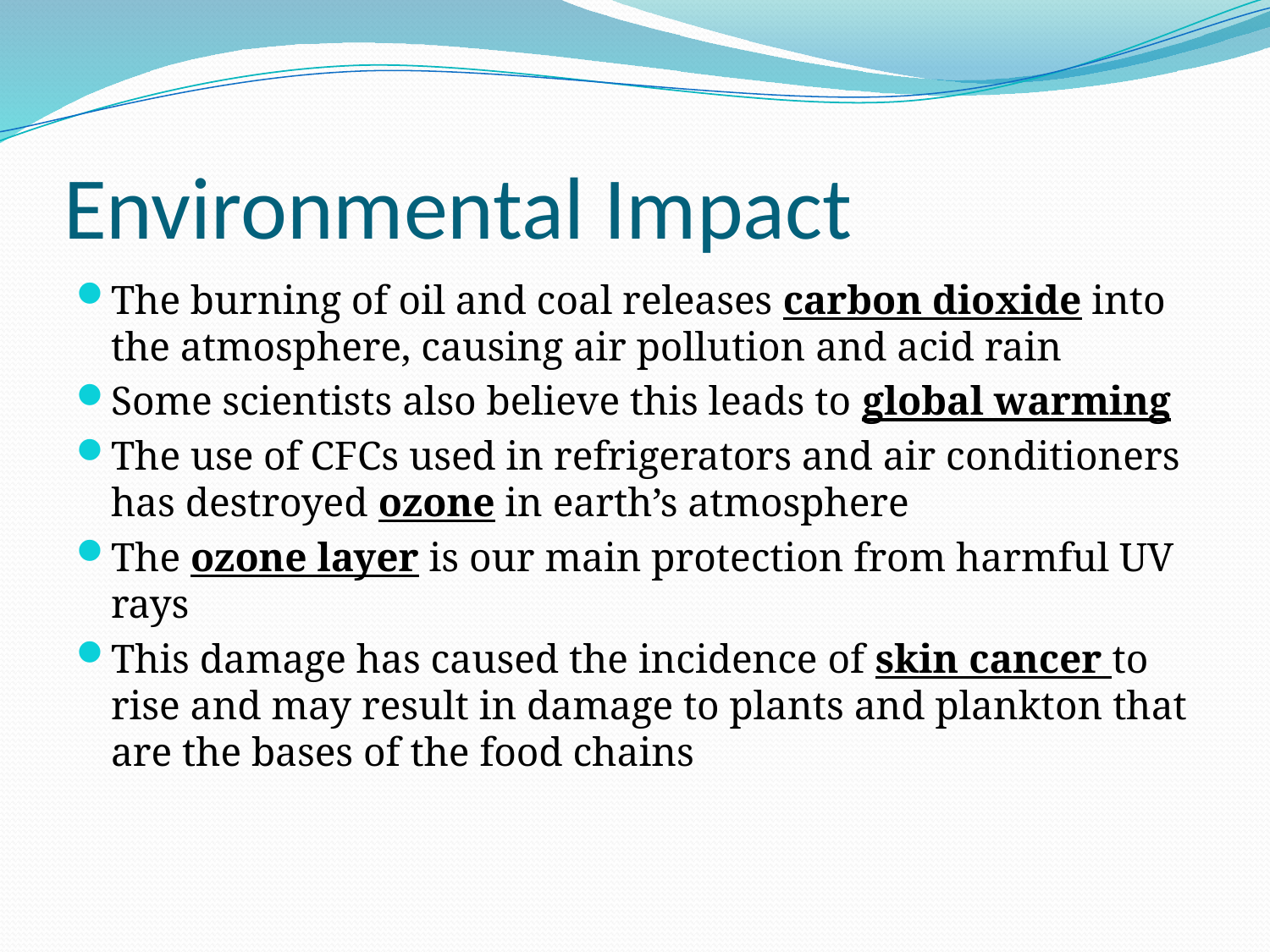

# Environmental Impact
The burning of oil and coal releases carbon dioxide into the atmosphere, causing air pollution and acid rain
Some scientists also believe this leads to global warming
The use of CFCs used in refrigerators and air conditioners has destroyed ozone in earth’s atmosphere
The ozone layer is our main protection from harmful UV rays
This damage has caused the incidence of skin cancer to rise and may result in damage to plants and plankton that are the bases of the food chains